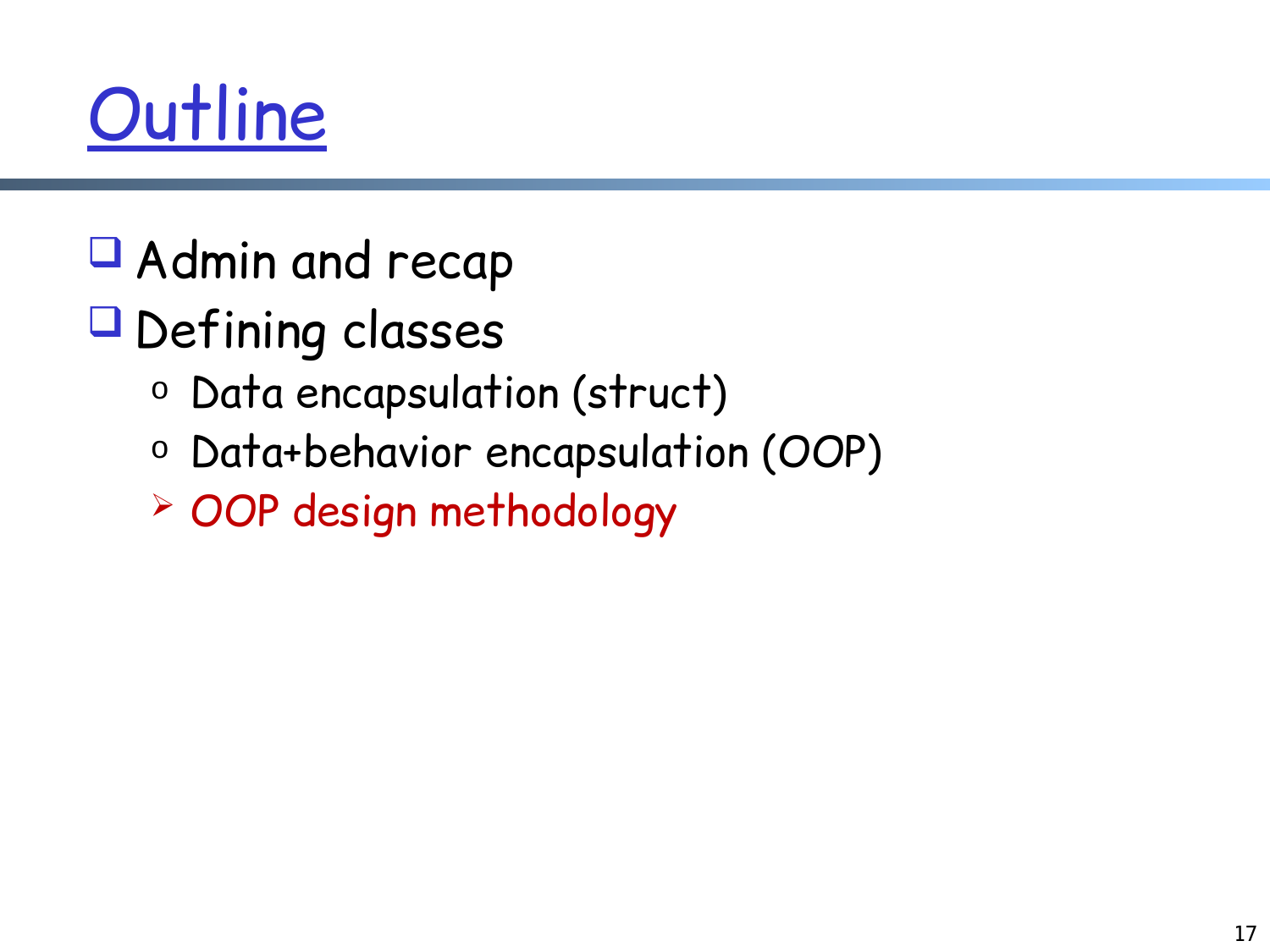

Outline
Admin and recap
Defining classes
Data encapsulation (struct)
Data+behavior encapsulation (OOP)
OOP design methodology
17